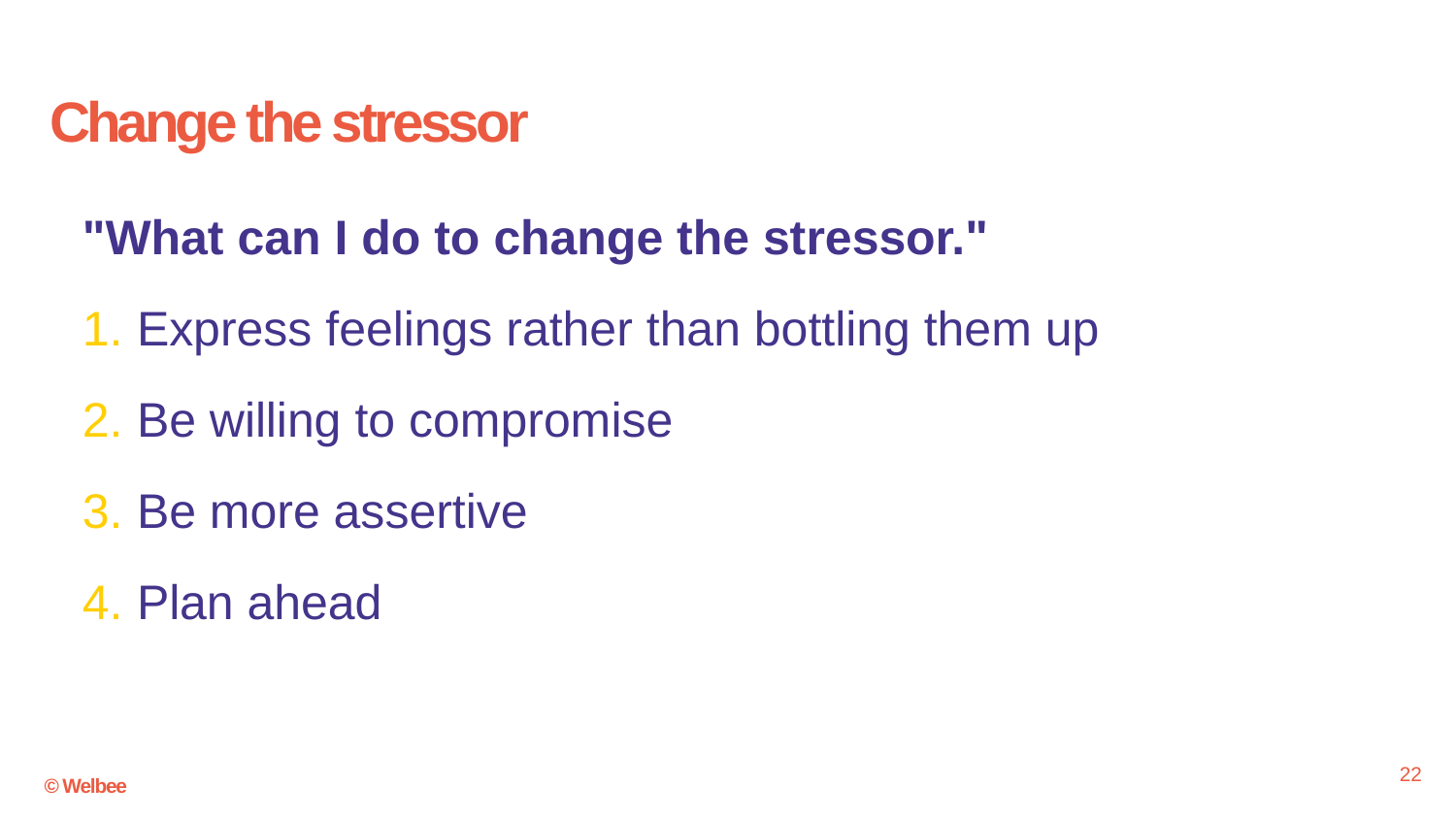

# Change the stressor
"What can I do to change the stressor."
Express feelings rather than bottling them up
Be willing to compromise
Be more assertive
Plan ahead
22